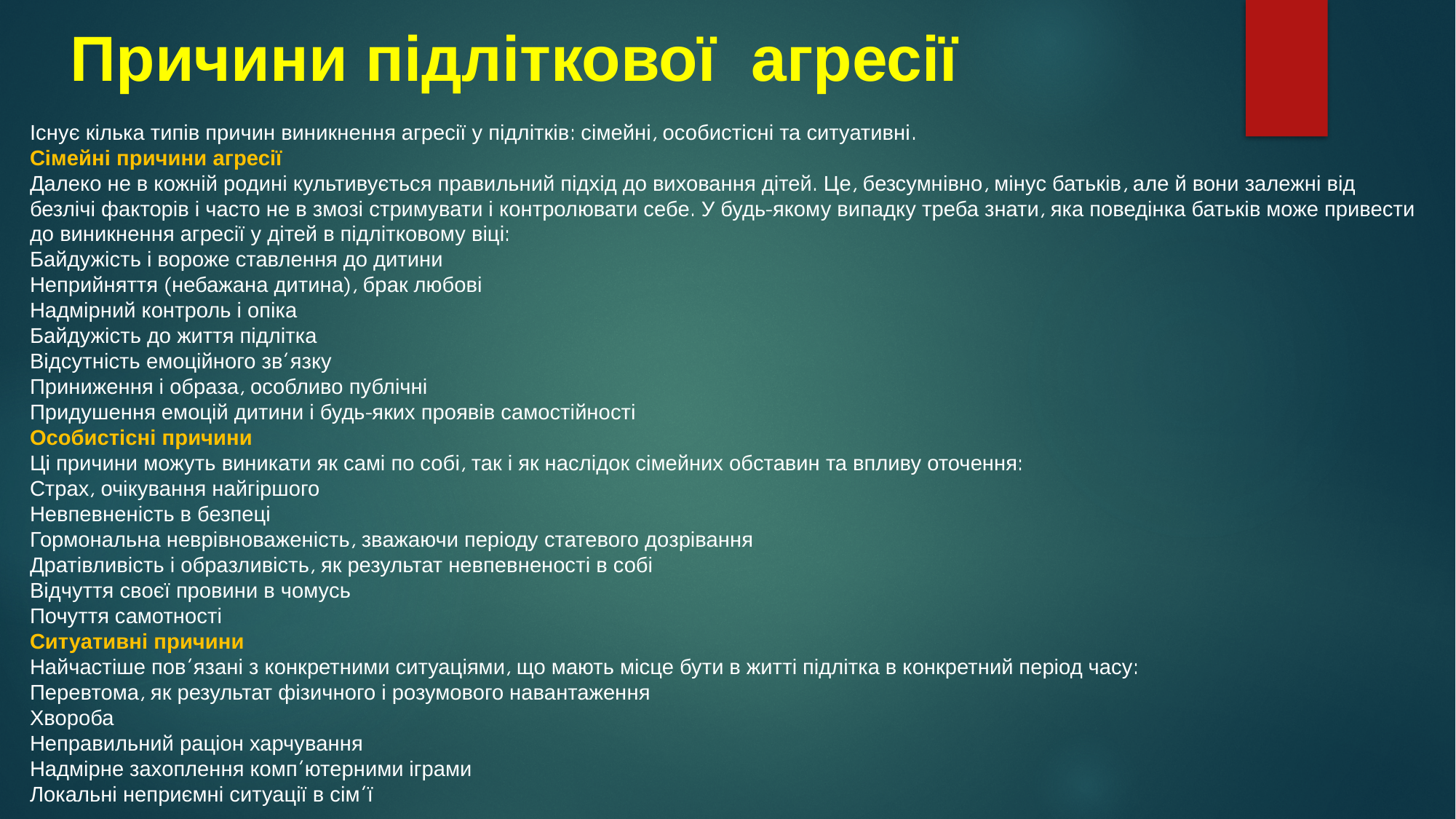

# Причини підліткової  агресії
Існує кілька типів причин виникнення агресії у підлітків: сімейні, особистісні та ситуативні.
Сімейні причини агресії
Далеко не в кожній родині культивується правильний підхід до виховання дітей. Це, безсумнівно, мінус батьків, але й вони залежні від безлічі факторів і часто не в змозі стримувати і контролювати себе. У будь-якому випадку треба знати, яка поведінка батьків може привести до виникнення агресії у дітей в підлітковому віці:
Байдужість і вороже ставлення до дитини
Неприйняття (небажана дитина), брак любові
Надмірний контроль і опіка
Байдужість до життя підлітка
Відсутність емоційного зв’язку
Приниження і образа, особливо публічні
Придушення емоцій дитини і будь-яких проявів самостійності
Особистісні причини
Ці причини можуть виникати як самі по собі, так і як наслідок сімейних обставин та впливу оточення:
Страх, очікування найгіршого
Невпевненість в безпеці
Гормональна неврівноваженість, зважаючи періоду статевого дозрівання
Дратівливість і образливість, як результат невпевненості в собі
Відчуття своєї провини в чомусь
Почуття самотності
Ситуативні причини
Найчастіше пов’язані з конкретними ситуаціями, що мають місце бути в житті підлітка в конкретний період часу:
Перевтома, як результат фізичного і розумового навантаження
Хвороба
Неправильний раціон харчування
Надмірне захоплення комп’ютерними іграми
Локальні неприємні ситуації в сім’ї